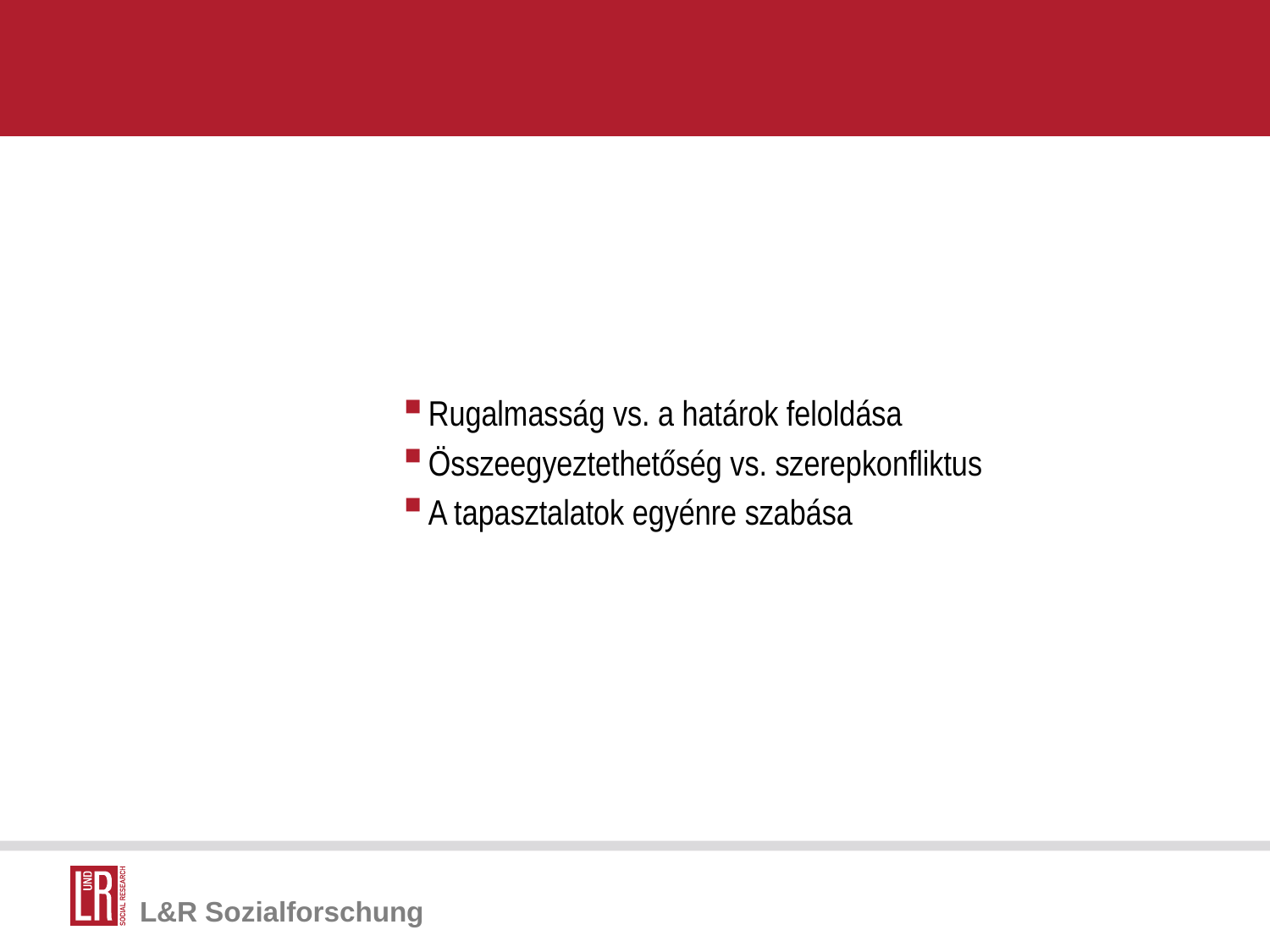

#
Rugalmasság vs. a határok feloldása
Összeegyeztethetőség vs. szerepkonfliktus
A tapasztalatok egyénre szabása
14